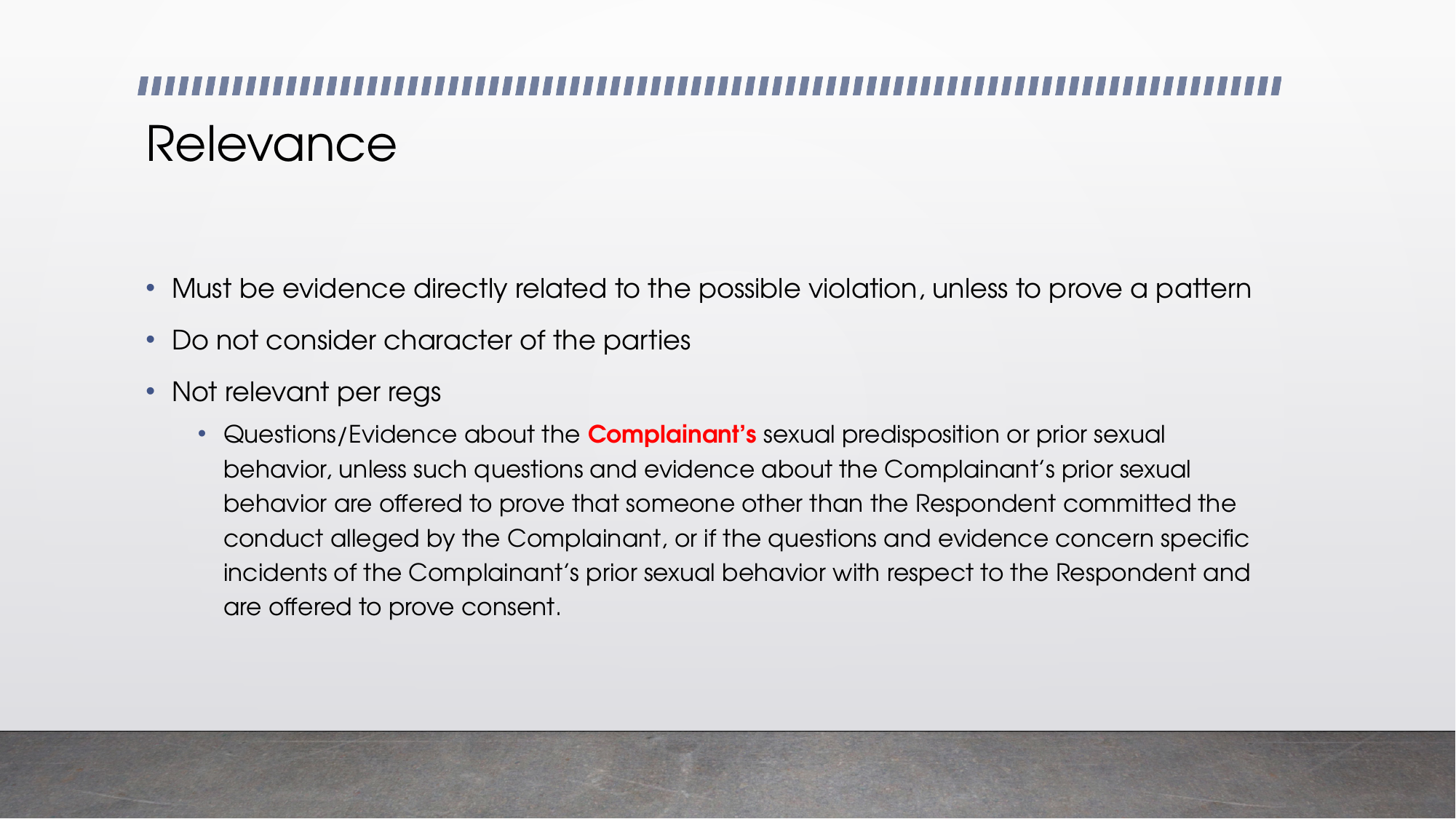

# Relevance
Must be evidence directly related to the possible violation, unless to prove a pattern
Do not consider character of the parties
Not relevant per regs
Questions/Evidence about the Complainant’s sexual predisposition or prior sexual behavior, unless such questions and evidence about the Complainant’s prior sexual behavior are offered to prove that someone other than the Respondent committed the conduct alleged by the Complainant, or if the questions and evidence concern specific incidents of the Complainant’s prior sexual behavior with respect to the Respondent and are offered to prove consent.